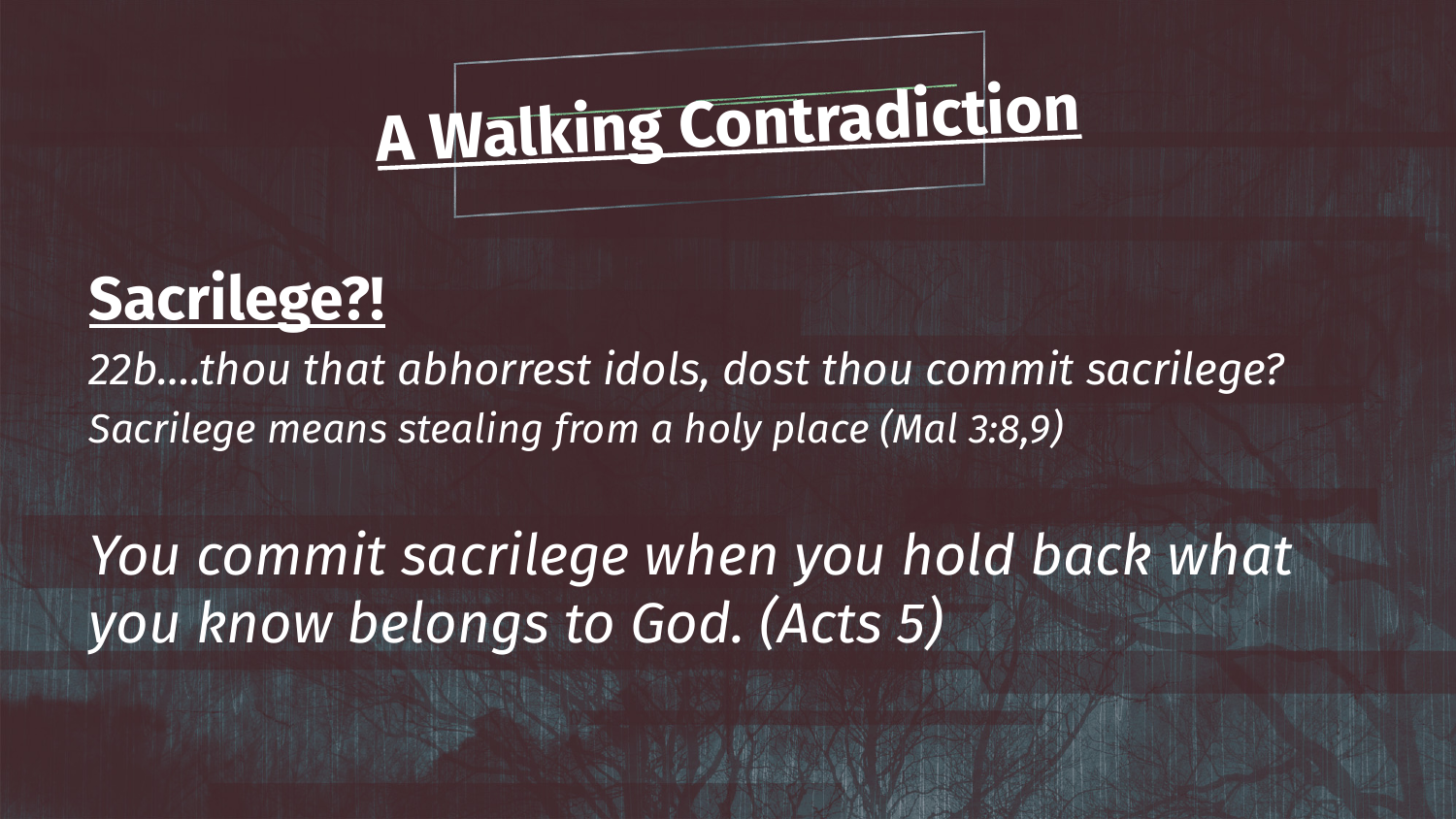

A Walking Contradiction
Sacrilege?!
22b….thou that abhorrest idols, dost thou commit sacrilege?
Sacrilege means stealing from a holy place (Mal 3:8,9)

You commit sacrilege when you hold back what you know belongs to God. (Acts 5)